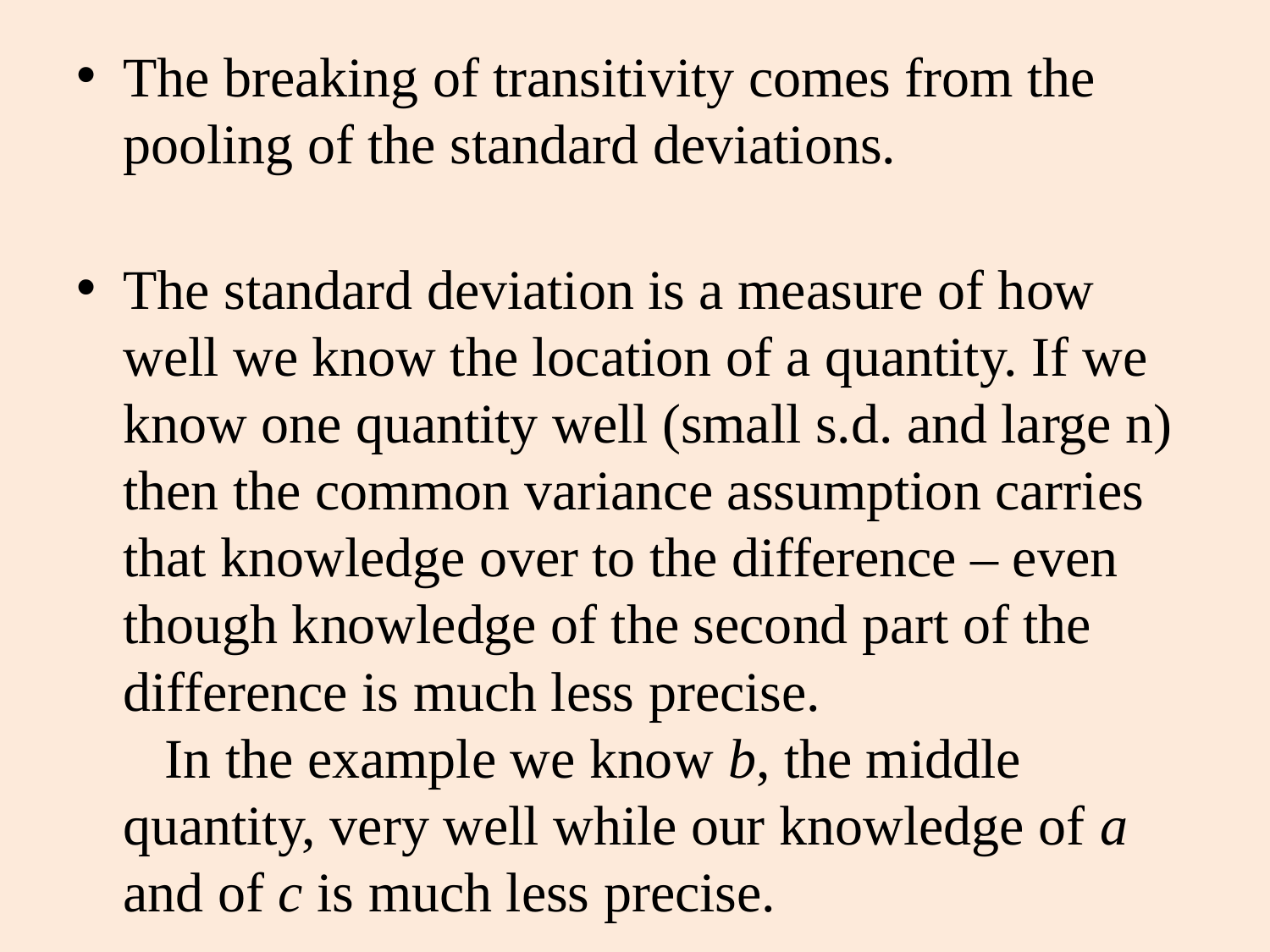

The breaking of transitivity comes from the pooling of the standard deviations.
The standard deviation is a measure of how well we know the location of a quantity. If we know one quantity well (small s.d. and large n) then the common variance assumption carries that knowledge over to the difference – even though knowledge of the second part of the difference is much less precise.
   In the example we know b, the middle quantity, very well while our knowledge of a and of c is much less precise.